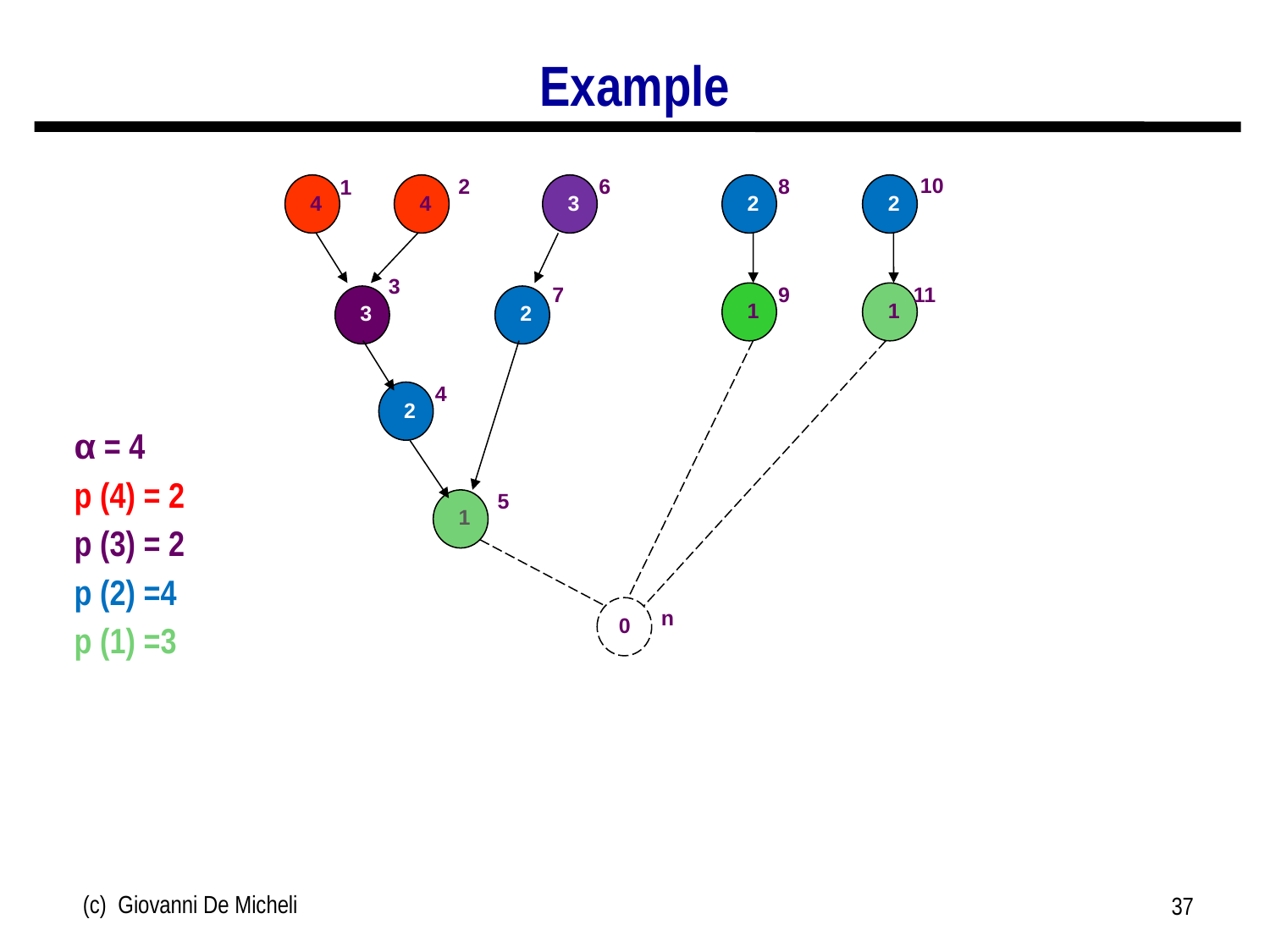

# Example
10
2
6
8
1

4

4

3

2

2

3
7
9
11

1

3

2

1

4

2
α = 4
p (4) = 2
p (3) = 2
p (2) =4
p (1) =3

1
5

1

0
n
(c)  Giovanni De Micheli
37